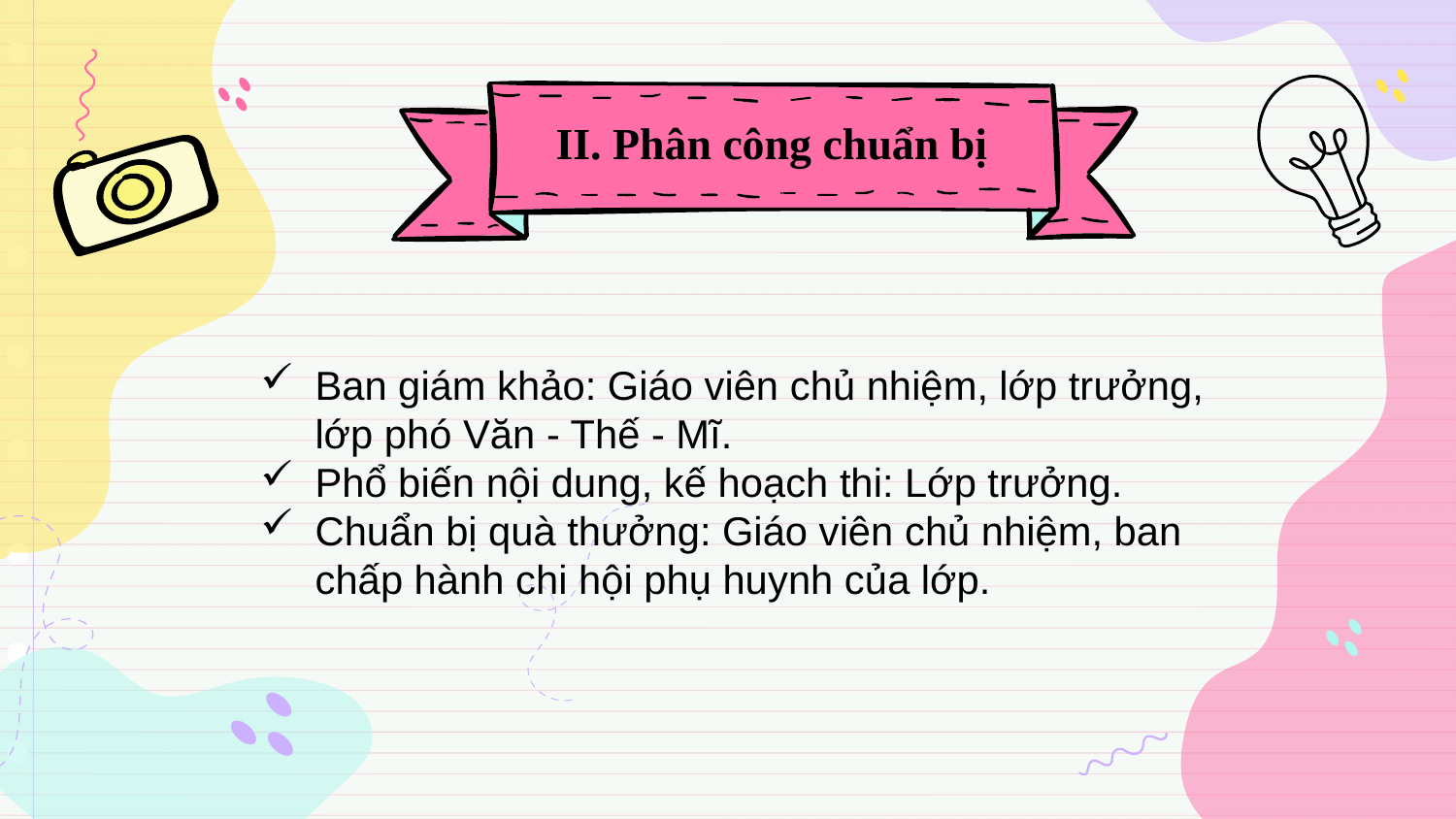

# II. Phân công chuẩn bị

Ban giám khảo: Giáo viên chủ nhiệm, lớp trưởng, lớp phó Văn - Thế - Mĩ.
Phổ biến nội dung, kế hoạch thi: Lớp trưởng.
Chuẩn bị quà thưởng: Giáo viên chủ nhiệm, ban chấp hành chi hội phụ huynh của lớp.